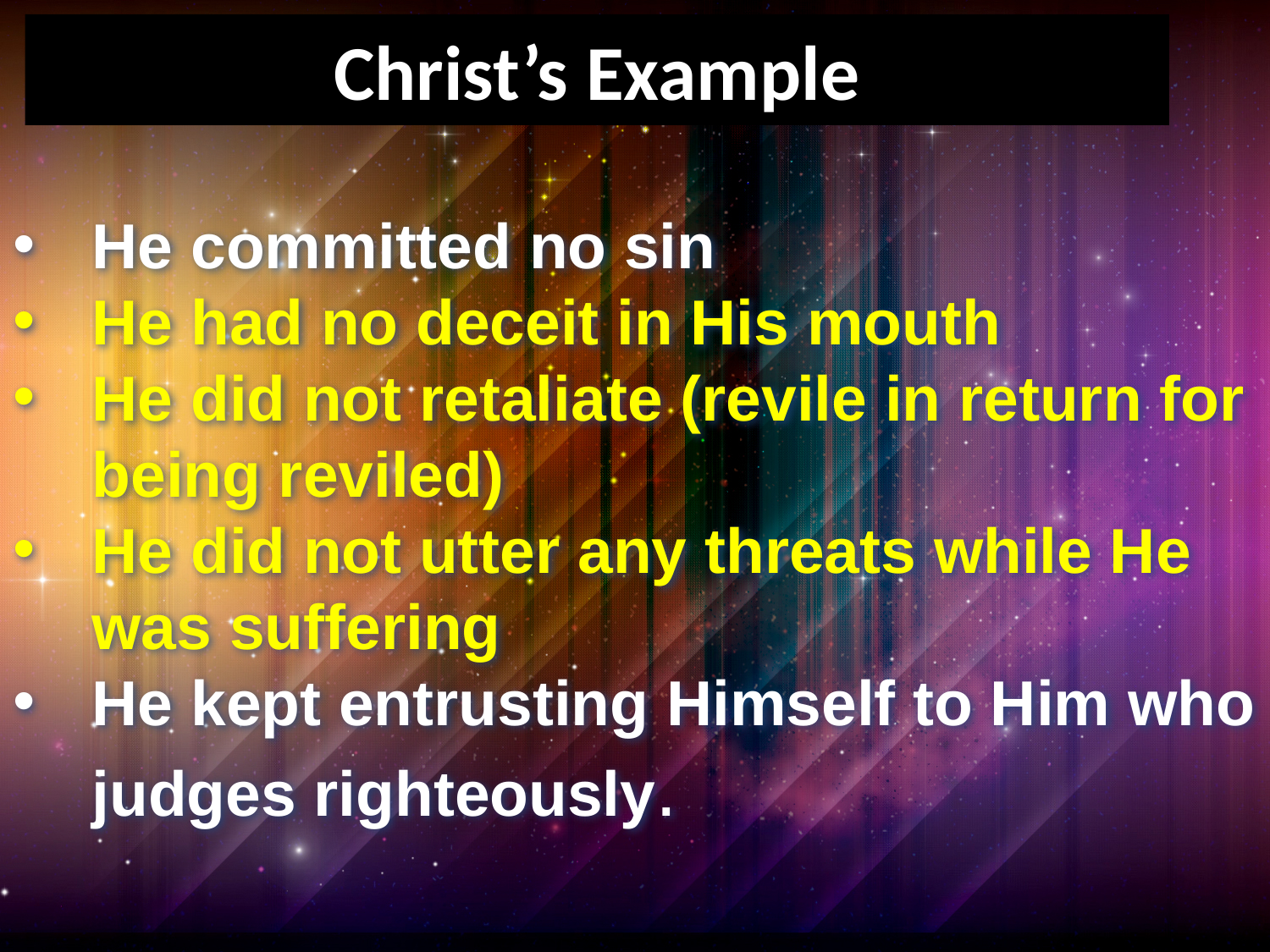

# Christ’s Example
He committed no sin
He had no deceit in His mouth
He did not retaliate (revile in return for being reviled)
He did not utter any threats while He was suffering
He kept entrusting Himself to Him who judges righteously.